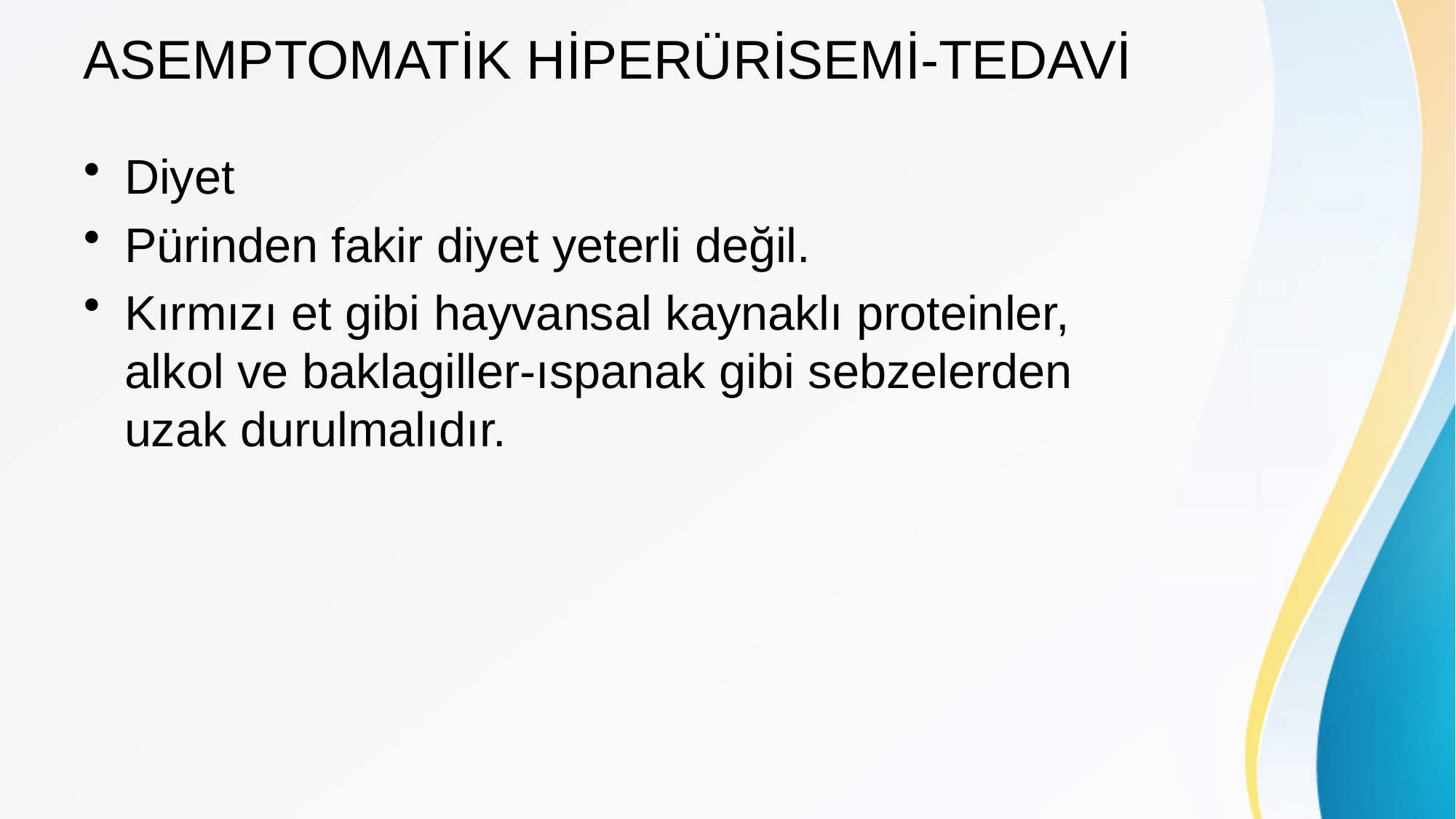

# ASEMPTOMATİK HİPERÜRİSEMİ-TEDAVİ
Diyet
Pürinden fakir diyet yeterli değil.
Kırmızı et gibi hayvansal kaynaklı proteinler, alkol ve baklagiller-ıspanak gibi sebzelerden uzak durulmalıdır.